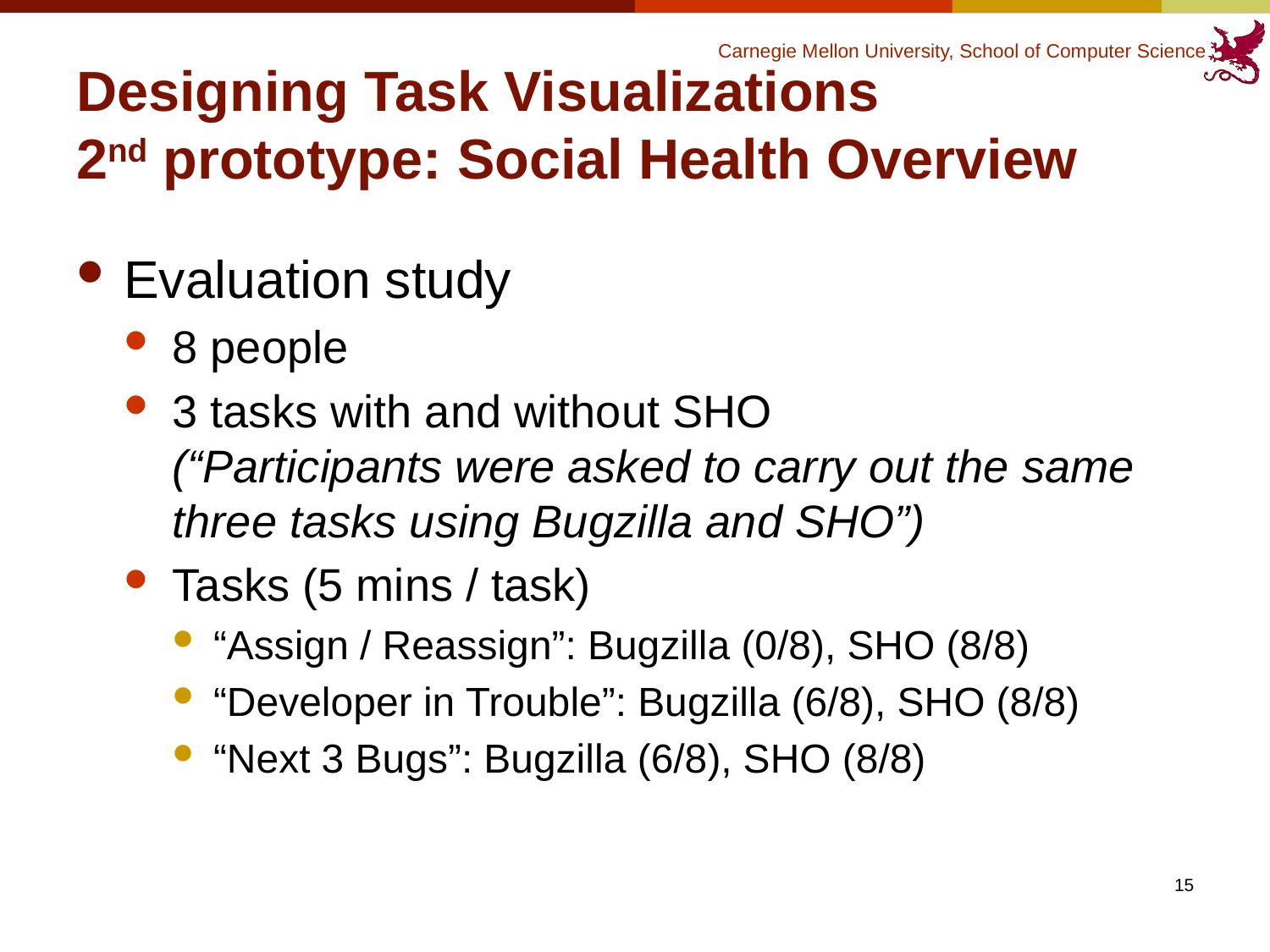

# Designing Task Visualizations 2nd prototype: Social Health Overview
Evaluation study
8 people
3 tasks with and without SHO
(“Participants were asked to carry out the same three tasks using Bugzilla and SHO”)
Tasks (5 mins / task)
“Assign / Reassign”: Bugzilla (0/8), SHO (8/8)
“Developer in Trouble”: Bugzilla (6/8), SHO (8/8)
“Next 3 Bugs”: Bugzilla (6/8), SHO (8/8)
15